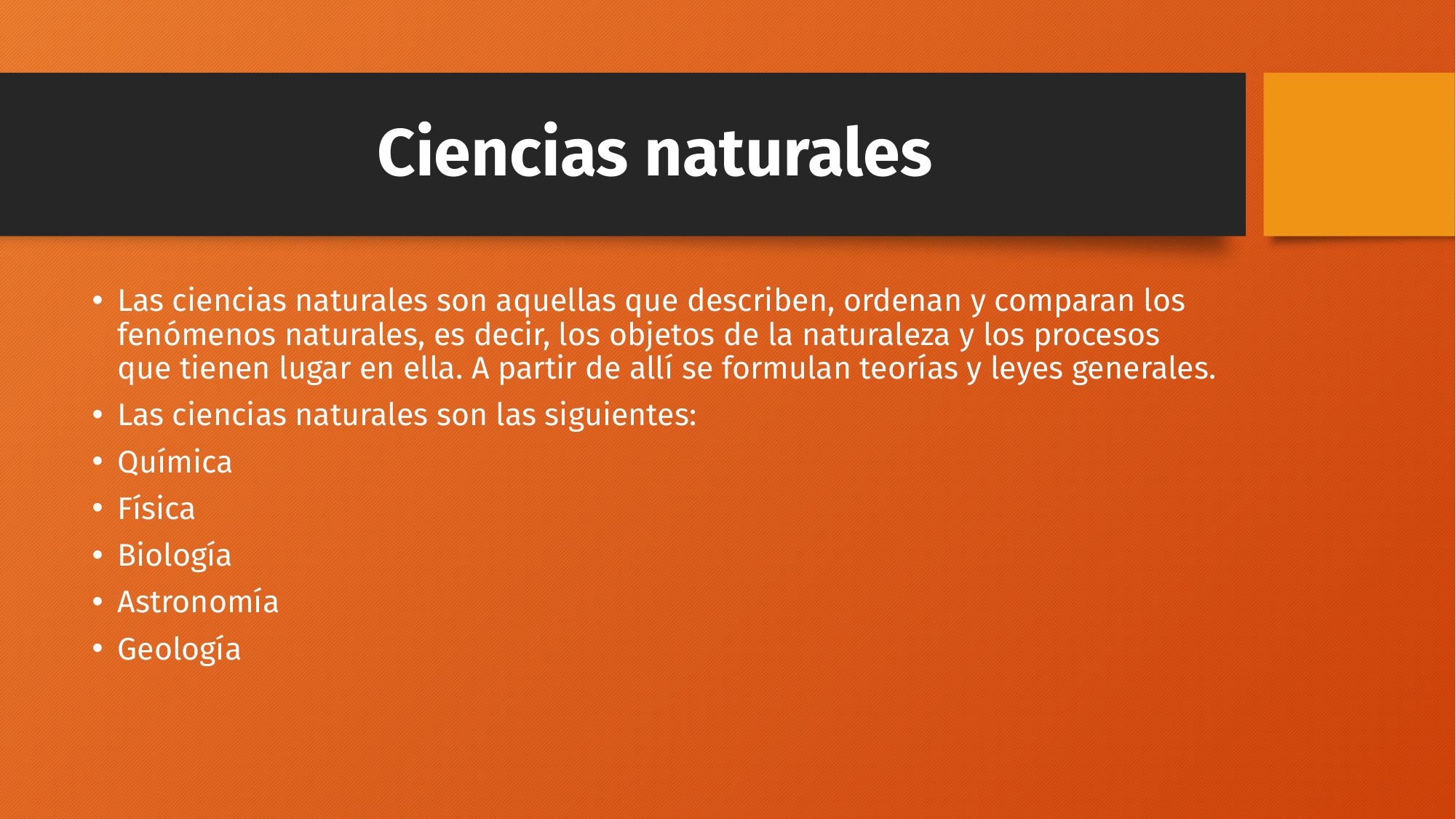

# Ciencias naturales
Las ciencias naturales son aquellas que describen, ordenan y comparan los fenómenos naturales, es decir, los objetos de la naturaleza y los procesos que tienen lugar en ella. A partir de allí se formulan teorías y leyes generales.
Las ciencias naturales son las siguientes:
Química
Física
Biología
Astronomía
Geología